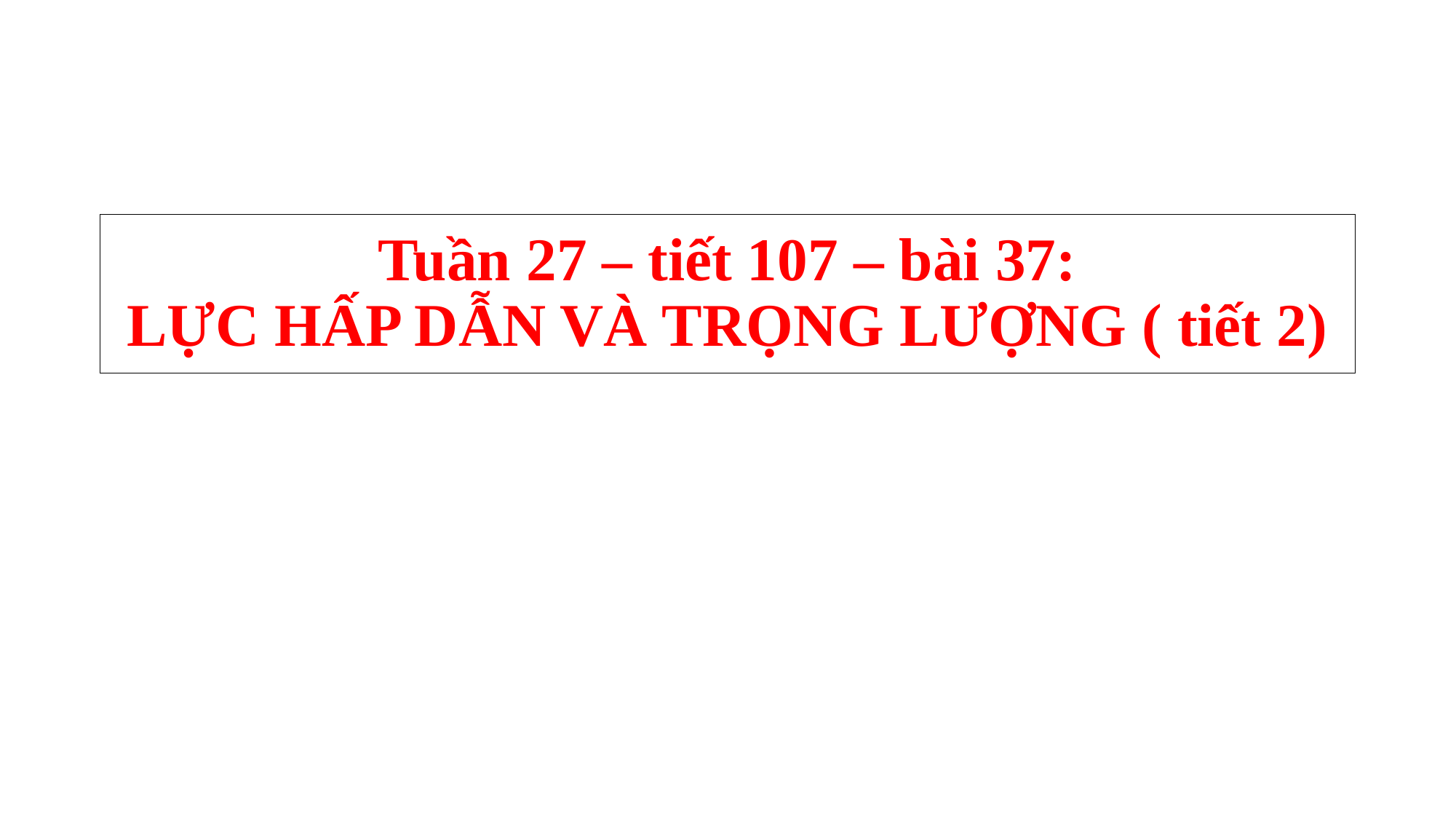

# Tuần 27 – tiết 107 – bài 37: LỰC HẤP DẪN VÀ TRỌNG LƯỢNG ( tiết 2)